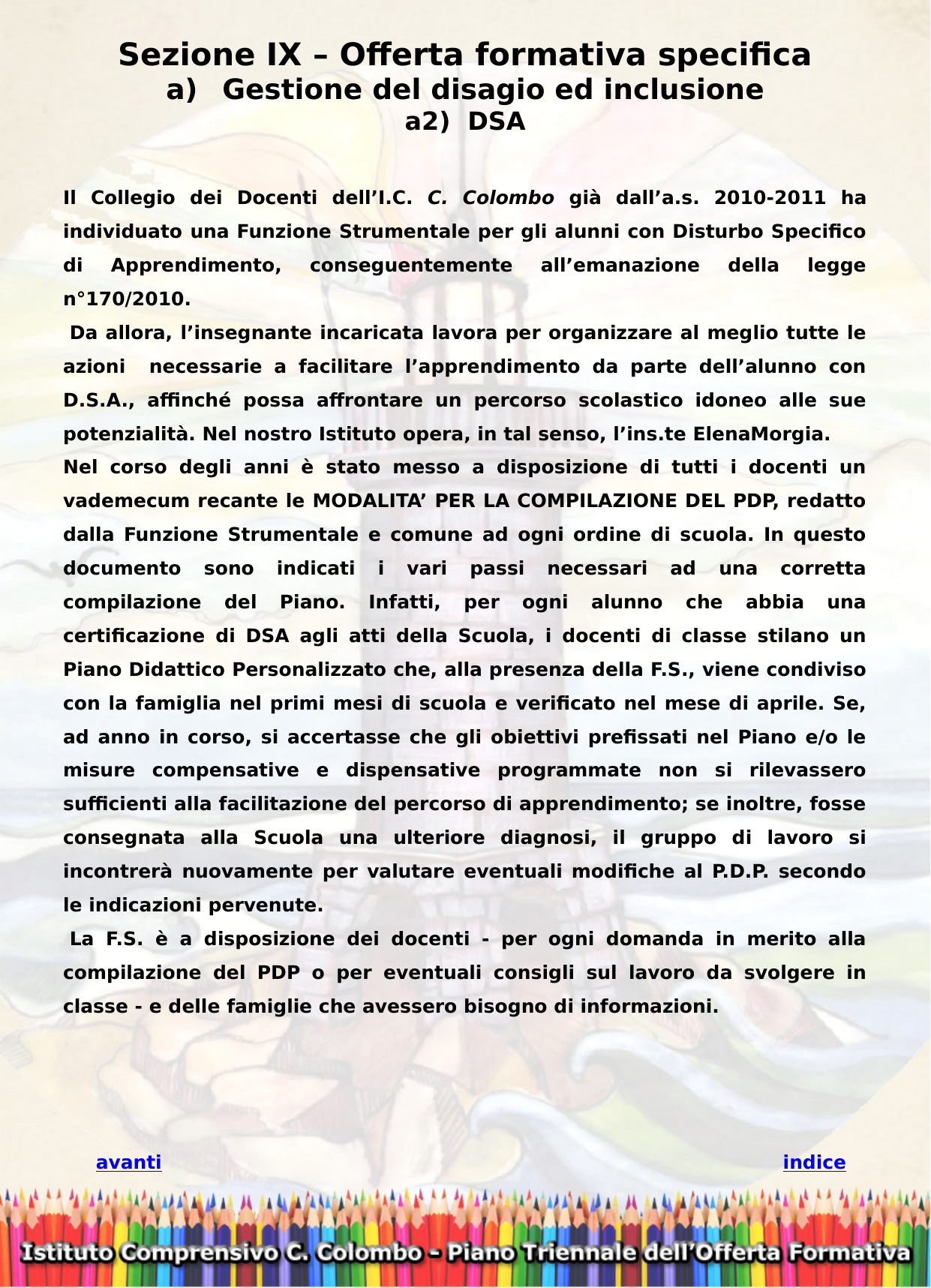

Sezione IX – Offerta formativa specifica
Gestione del disagio ed inclusione
a2)  DSA

Il Collegio dei Docenti dell’I.C. C. Colombo già dall’a.s. 2010-2011 ha individuato una Funzione Strumentale per gli alunni con Disturbo Specifico di Apprendimento, conseguentemente all’emanazione della legge n°170/2010.
 Da allora, l’insegnante incaricata lavora per organizzare al meglio tutte le azioni  necessarie a facilitare l’apprendimento da parte dell’alunno con D.S.A., affinché possa affrontare un percorso scolastico idoneo alle sue potenzialità. Nel nostro Istituto opera, in tal senso, l’ins.te ElenaMorgia.
Nel corso degli anni è stato messo a disposizione di tutti i docenti un vademecum recante le MODALITA’ PER LA COMPILAZIONE DEL PDP, redatto dalla Funzione Strumentale e comune ad ogni ordine di scuola. In questo documento sono indicati i vari passi necessari ad una corretta compilazione del Piano. Infatti, per ogni alunno che abbia una certificazione di DSA agli atti della Scuola, i docenti di classe stilano un Piano Didattico Personalizzato che, alla presenza della F.S., viene condiviso con la famiglia nel primi mesi di scuola e verificato nel mese di aprile. Se, ad anno in corso, si accertasse che gli obiettivi prefissati nel Piano e/o le misure compensative e dispensative programmate non si rilevassero sufficienti alla facilitazione del percorso di apprendimento; se inoltre, fosse consegnata alla Scuola una ulteriore diagnosi, il gruppo di lavoro si incontrerà nuovamente per valutare eventuali modifiche al P.D.P. secondo le indicazioni pervenute.
 La F.S. è a disposizione dei docenti - per ogni domanda in merito alla compilazione del PDP o per eventuali consigli sul lavoro da svolgere in classe - e delle famiglie che avessero bisogno di informazioni.

avanti
indice